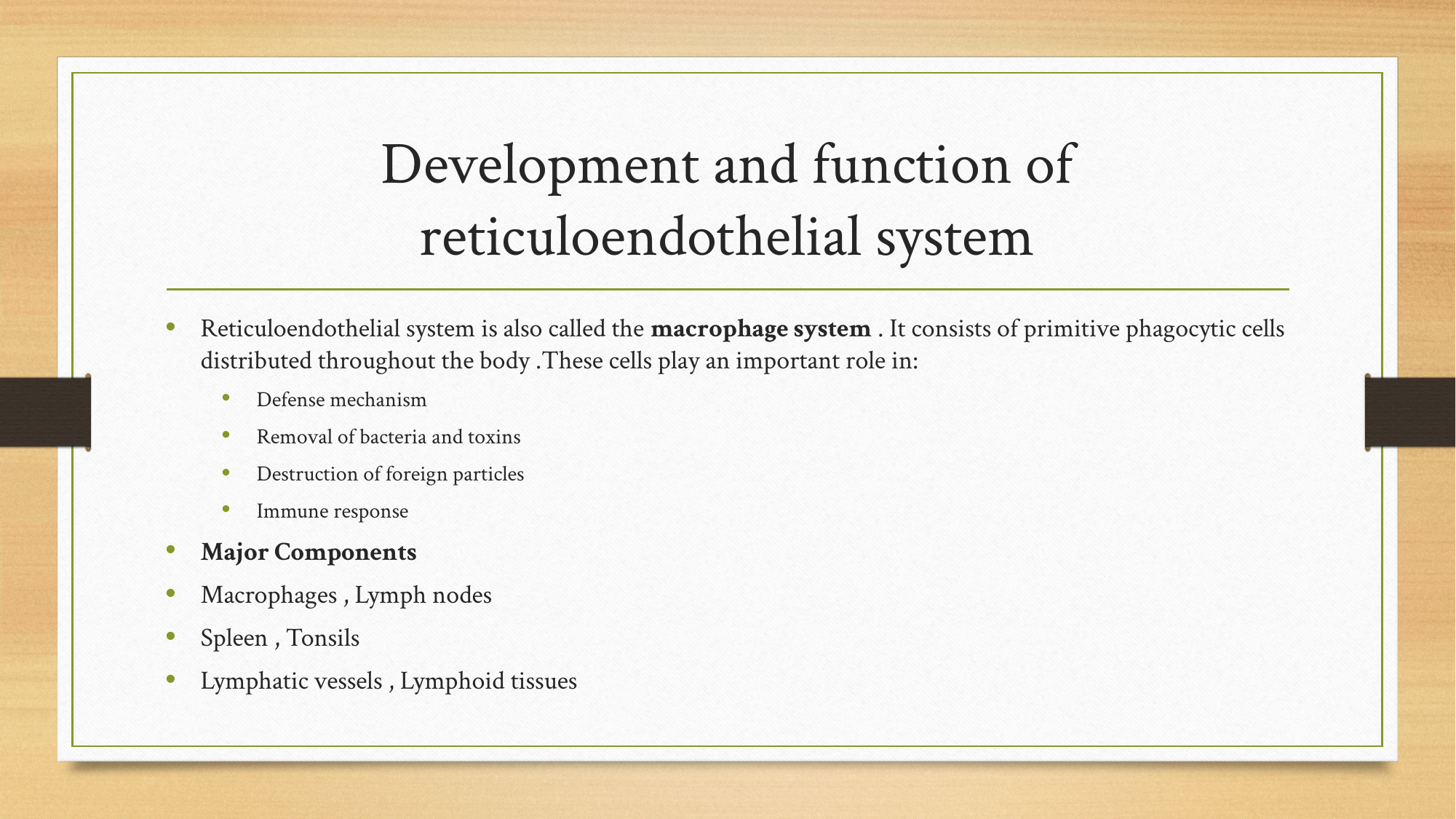

# Development and function of reticuloendothelial system
Reticuloendothelial system is also called the macrophage system . It consists of primitive phagocytic cells distributed throughout the body .These cells play an important role in:
Defense mechanism
Removal of bacteria and toxins
Destruction of foreign particles
Immune response
Major Components
Macrophages , Lymph nodes
Spleen , Tonsils
Lymphatic vessels , Lymphoid tissues